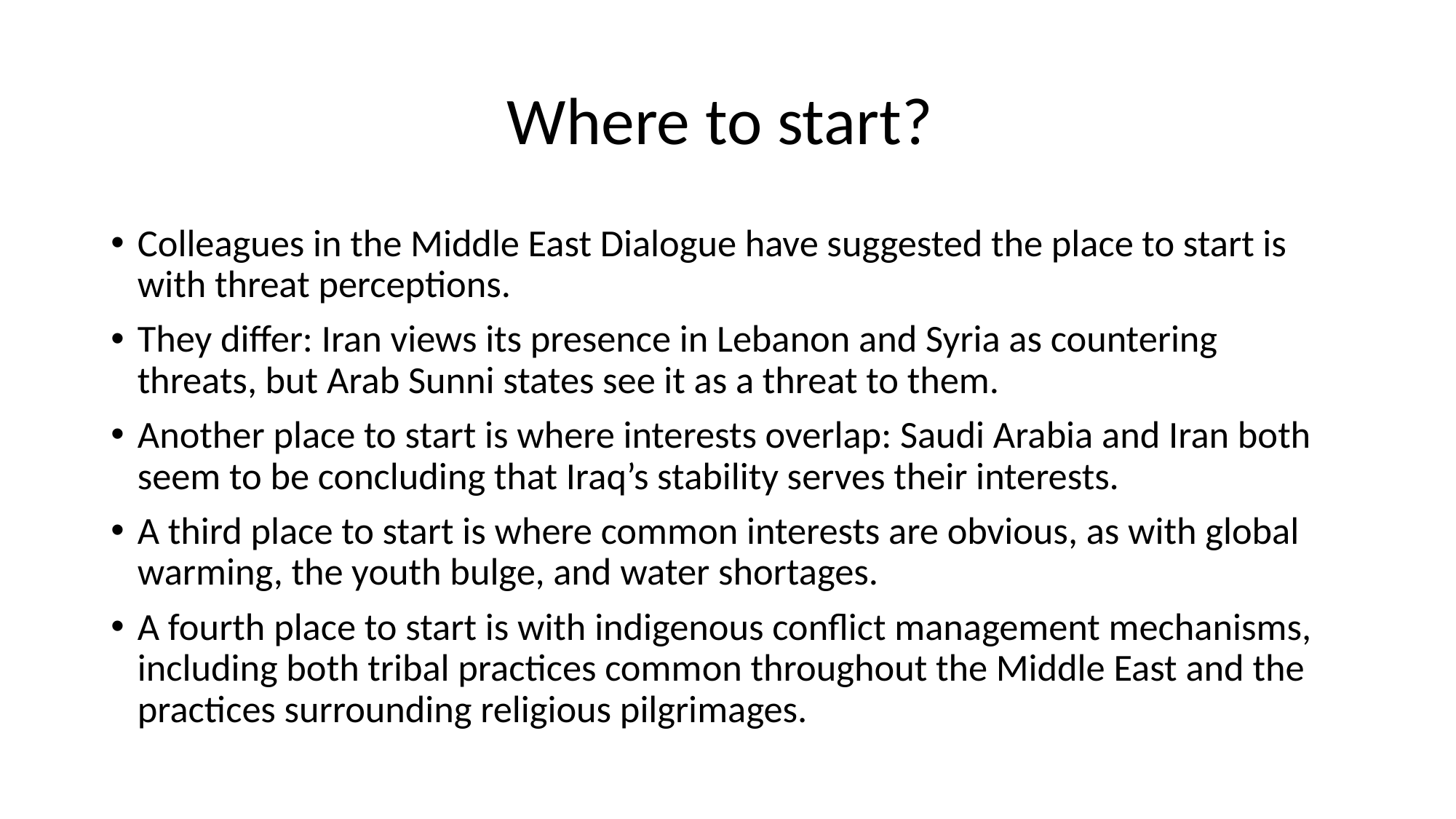

# Where to start?
Colleagues in the Middle East Dialogue have suggested the place to start is with threat perceptions.
They differ: Iran views its presence in Lebanon and Syria as countering threats, but Arab Sunni states see it as a threat to them.
Another place to start is where interests overlap: Saudi Arabia and Iran both seem to be concluding that Iraq’s stability serves their interests.
A third place to start is where common interests are obvious, as with global warming, the youth bulge, and water shortages.
A fourth place to start is with indigenous conflict management mechanisms, including both tribal practices common throughout the Middle East and the practices surrounding religious pilgrimages.